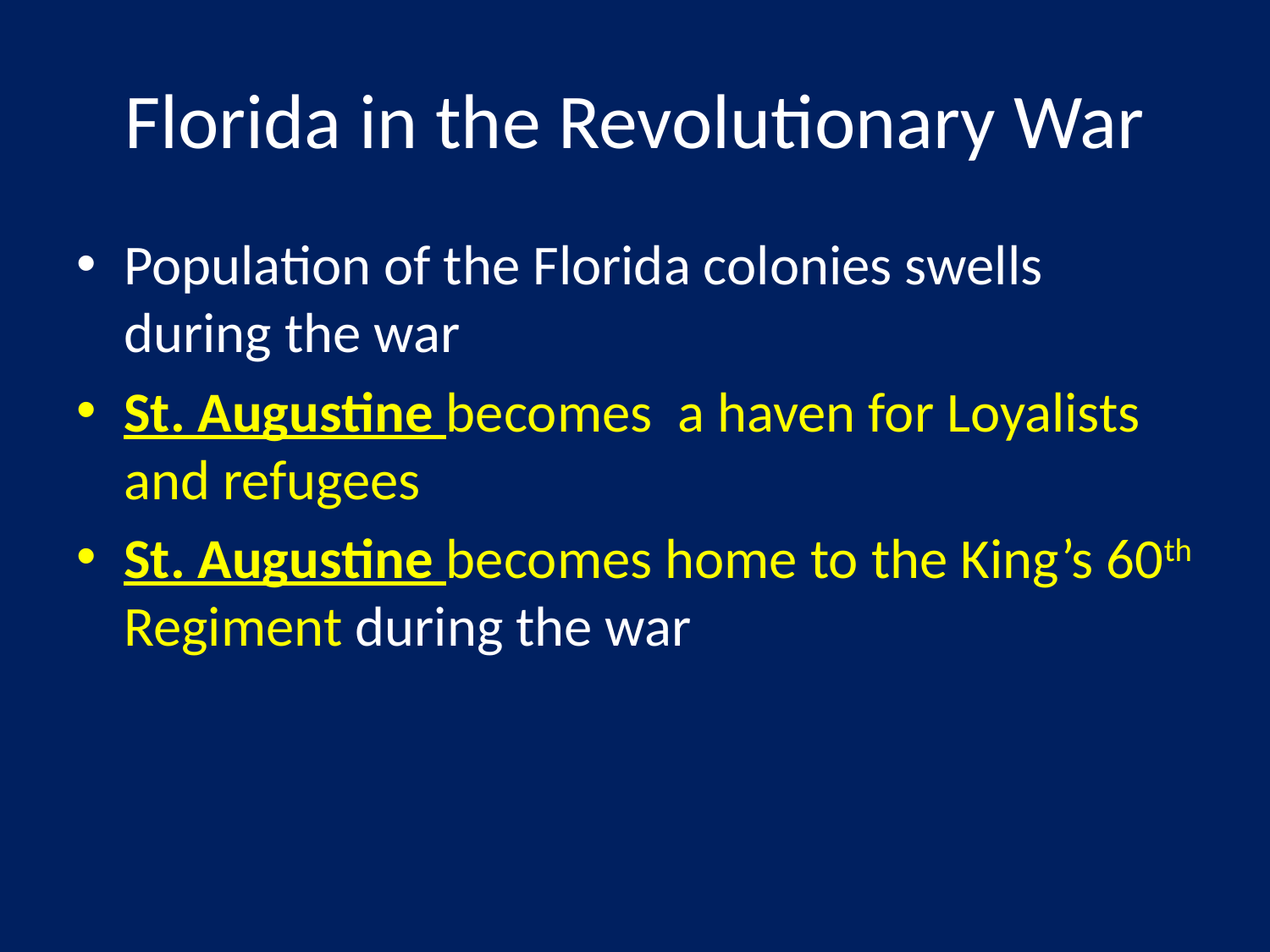

# Florida in the Revolutionary War
Population of the Florida colonies swells during the war
St. Augustine becomes  a haven for Loyalists and refugees
St. Augustine becomes home to the King’s 60th Regiment during the war